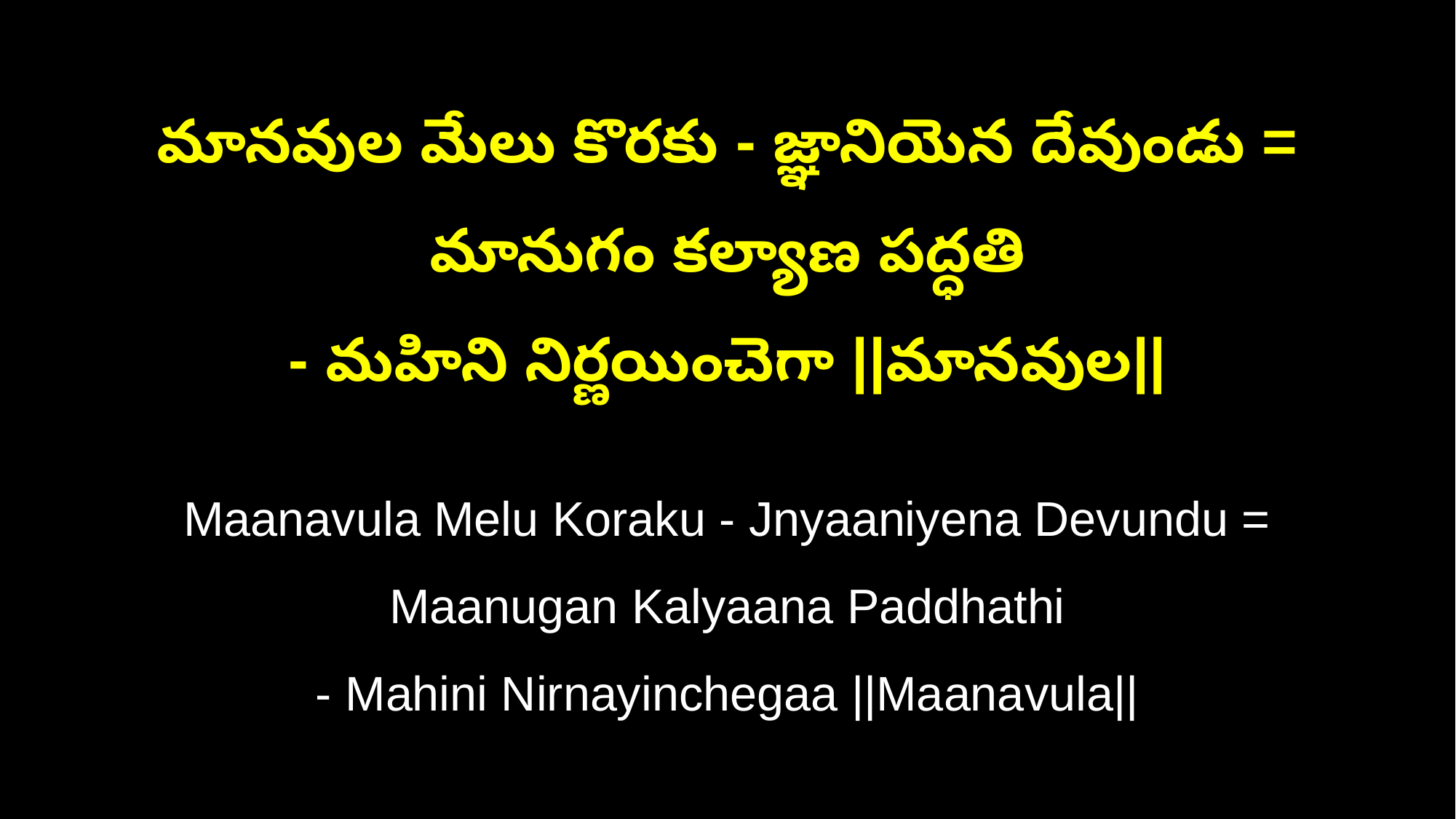

మానవుల మేలు కొరకు - జ్ఞానియెన దేవుండు = మానుగం కల్యాణ పద్ధతి
- మహిని నిర్ణయించెగా ||మానవుల||
Maanavula Melu Koraku - Jnyaaniyena Devundu = Maanugan Kalyaana Paddhathi
- Mahini Nirnayinchegaa ||Maanavula||